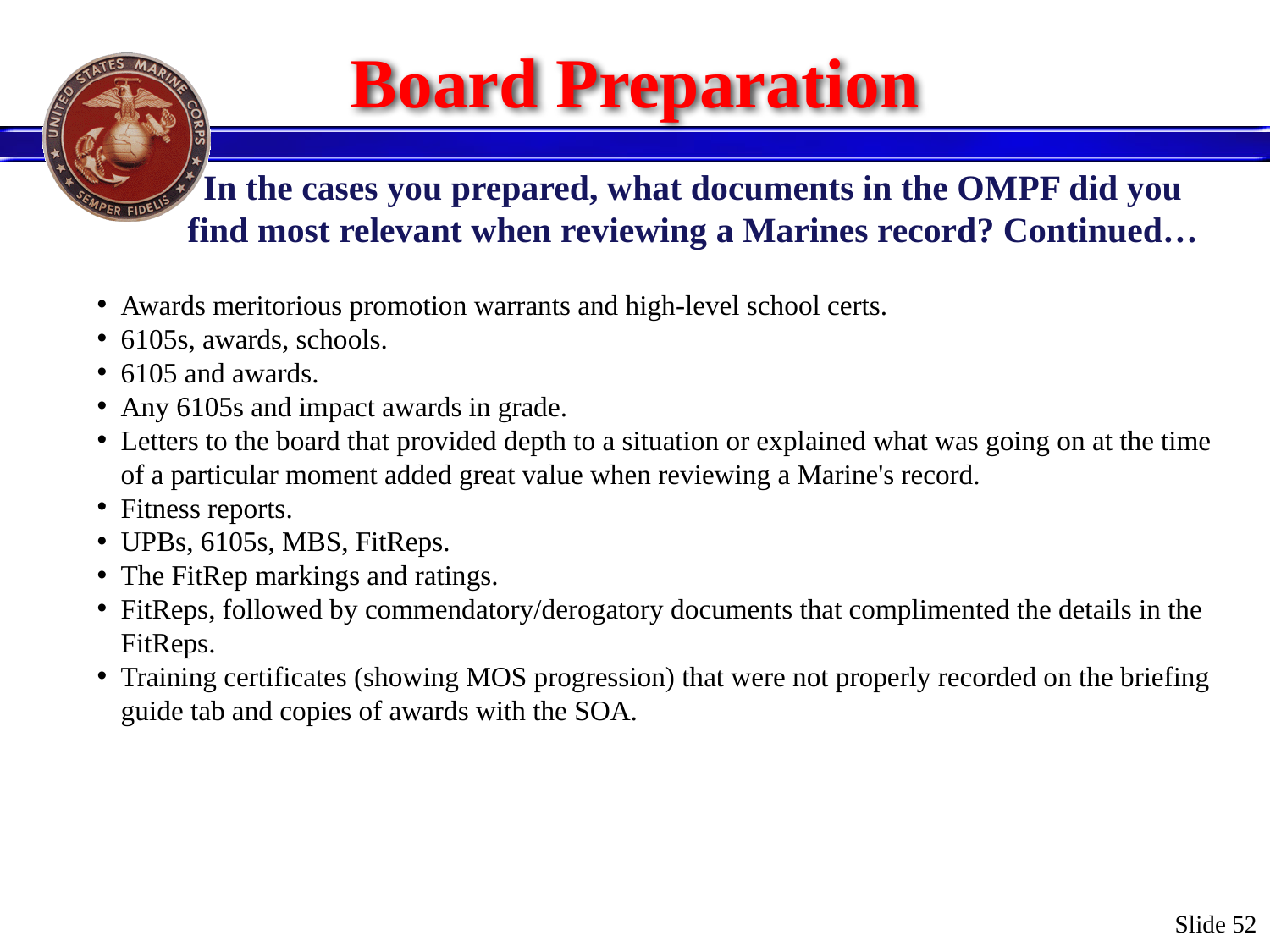

# Board Preparation
In the cases you prepared, what documents in the OMPF did you find most relevant when reviewing a Marines record? Continued…
Awards meritorious promotion warrants and high-level school certs.
6105s, awards, schools.
6105 and awards.
Any 6105s and impact awards in grade.
Letters to the board that provided depth to a situation or explained what was going on at the time of a particular moment added great value when reviewing a Marine's record.
Fitness reports.
UPBs, 6105s, MBS, FitReps.
The FitRep markings and ratings.
FitReps, followed by commendatory/derogatory documents that complimented the details in the FitReps.
Training certificates (showing MOS progression) that were not properly recorded on the briefing guide tab and copies of awards with the SOA.

Slide 52